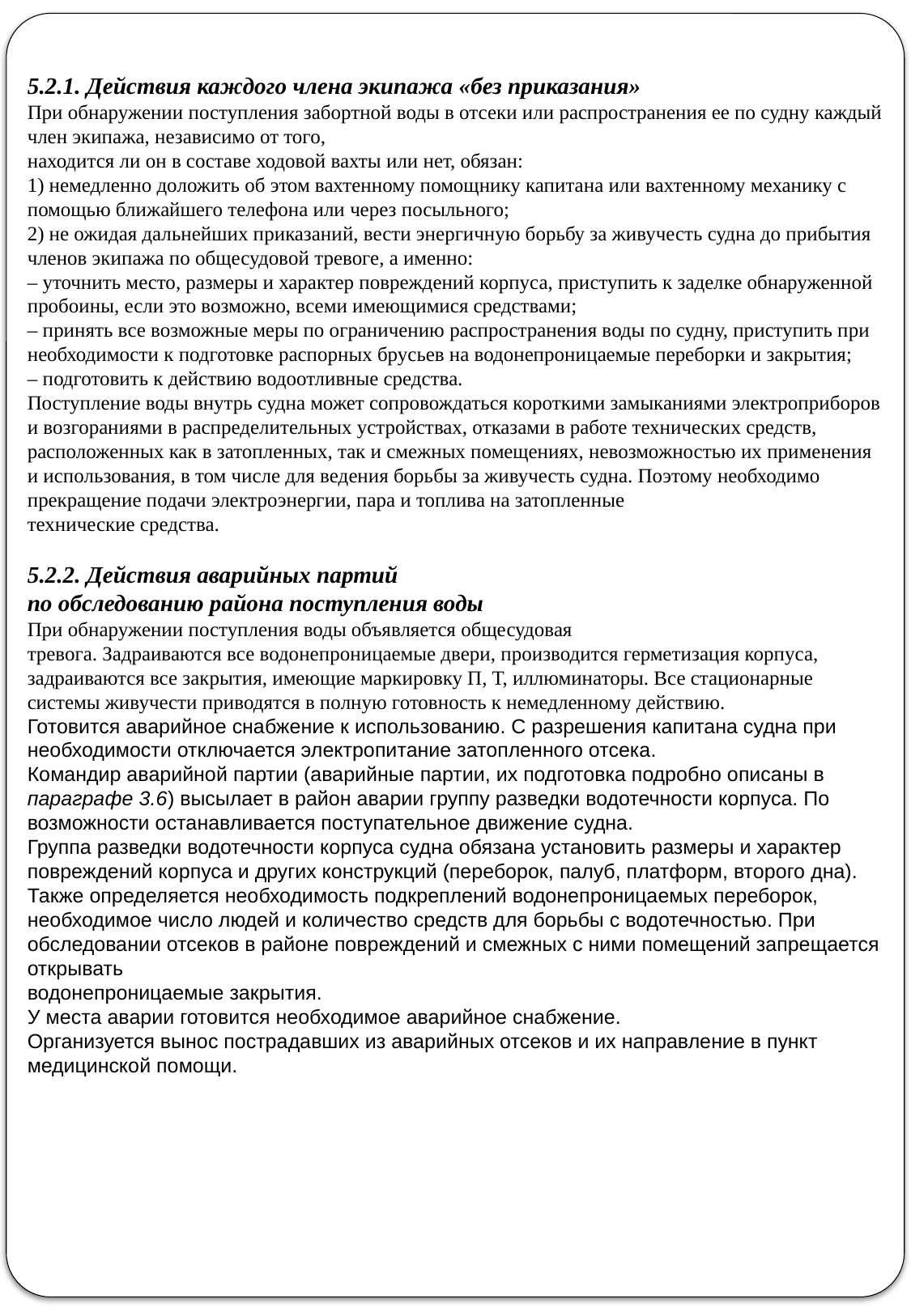

5.2.1. Действия каждого члена экипажа «без приказания»
При обнаружении поступления забортной воды в отсеки или распространения ее по судну каждый член экипажа, независимо от того,
находится ли он в составе ходовой вахты или нет, обязан:
1) немедленно доложить об этом вахтенному помощнику капитана или вахтенному механику с помощью ближайшего телефона или через посыльного;
2) не ожидая дальнейших приказаний, вести энергичную борьбу за живучесть судна до прибытия членов экипажа по общесудовой тревоге, а именно:
– уточнить место, размеры и характер повреждений корпуса, приступить к заделке обнаруженной пробоины, если это возможно, всеми имеющимися средствами;
– принять все возможные меры по ограничению распространения воды по судну, приступить при необходимости к подготовке распорных брусьев на водонепроницаемые переборки и закрытия;
– подготовить к действию водоотливные средства.
Поступление воды внутрь судна может сопровождаться короткими замыканиями электроприборов и возгораниями в распределительных устройствах, отказами в работе технических средств,
расположенных как в затопленных, так и смежных помещениях, невозможностью их применения и использования, в том числе для ведения борьбы за живучесть судна. Поэтому необходимо прекращение подачи электроэнергии, пара и топлива на затопленные
технические средства.

5.2.2. Действия аварийных партий
по обследованию района поступления воды
При обнаружении поступления воды объявляется общесудовая
тревога. Задраиваются все водонепроницаемые двери, производится герметизация корпуса, задраиваются все закрытия, имеющие маркировку П, Т, иллюминаторы. Все стационарные системы живучести приводятся в полную готовность к немедленному действию.
Готовится аварийное снабжение к использованию. С разрешения капитана судна при необходимости отключается электропитание затопленного отсека.
Командир аварийной партии (аварийные партии, их подготовка подробно описаны в параграфе 3.6) высылает в район аварии группу разведки водотечности корпуса. По возможности останавливается поступательное движение судна.
Группа разведки водотечности корпуса судна обязана установить размеры и характер повреждений корпуса и других конструкций (переборок, палуб, платформ, второго дна).
Также определяется необходимость подкреплений водонепроницаемых переборок, необходимое число людей и количество средств для борьбы с водотечностью. При обследовании отсеков в районе повреждений и смежных с ними помещений запрещается открывать
водонепроницаемые закрытия.
У места аварии готовится необходимое аварийное снабжение.
Организуется вынос пострадавших из аварийных отсеков и их направление в пункт медицинской помощи.